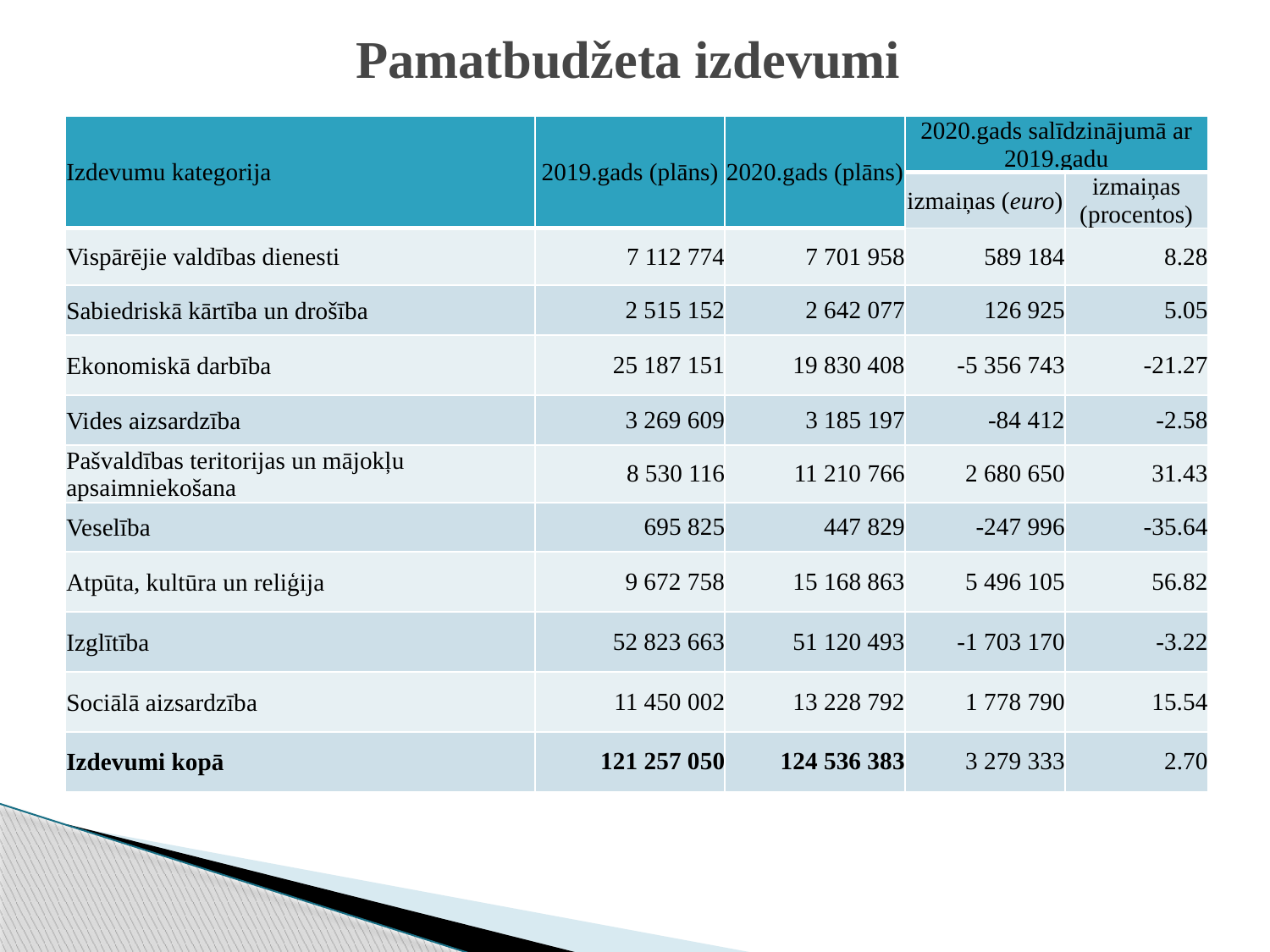

# Pamatbudžeta izdevumi
| Izdevumu kategorija | 2019.gads (plāns) | 2020.gads (plāns) | 2020.gads salīdzinājumā ar 2019.gadu |  |
| --- | --- | --- | --- | --- |
|  |  |  | izmaiņas (euro) | izmaiņas (procentos) |
| Vispārējie valdības dienesti | 7 112 774 | 7 701 958 | 589 184 | 8.28 |
| Sabiedriskā kārtība un drošība | 2 515 152 | 2 642 077 | 126 925 | 5.05 |
| Ekonomiskā darbība | 25 187 151 | 19 830 408 | -5 356 743 | -21.27 |
| Vides aizsardzība | 3 269 609 | 3 185 197 | -84 412 | -2.58 |
| Pašvaldības teritorijas un mājokļu apsaimniekošana | 8 530 116 | 11 210 766 | 2 680 650 | 31.43 |
| Veselība | 695 825 | 447 829 | -247 996 | -35.64 |
| Atpūta, kultūra un reliģija | 9 672 758 | 15 168 863 | 5 496 105 | 56.82 |
| Izglītība | 52 823 663 | 51 120 493 | -1 703 170 | -3.22 |
| Sociālā aizsardzība | 11 450 002 | 13 228 792 | 1 778 790 | 15.54 |
| Izdevumi kopā | 121 257 050 | 124 536 383 | 3 279 333 | 2.70 |